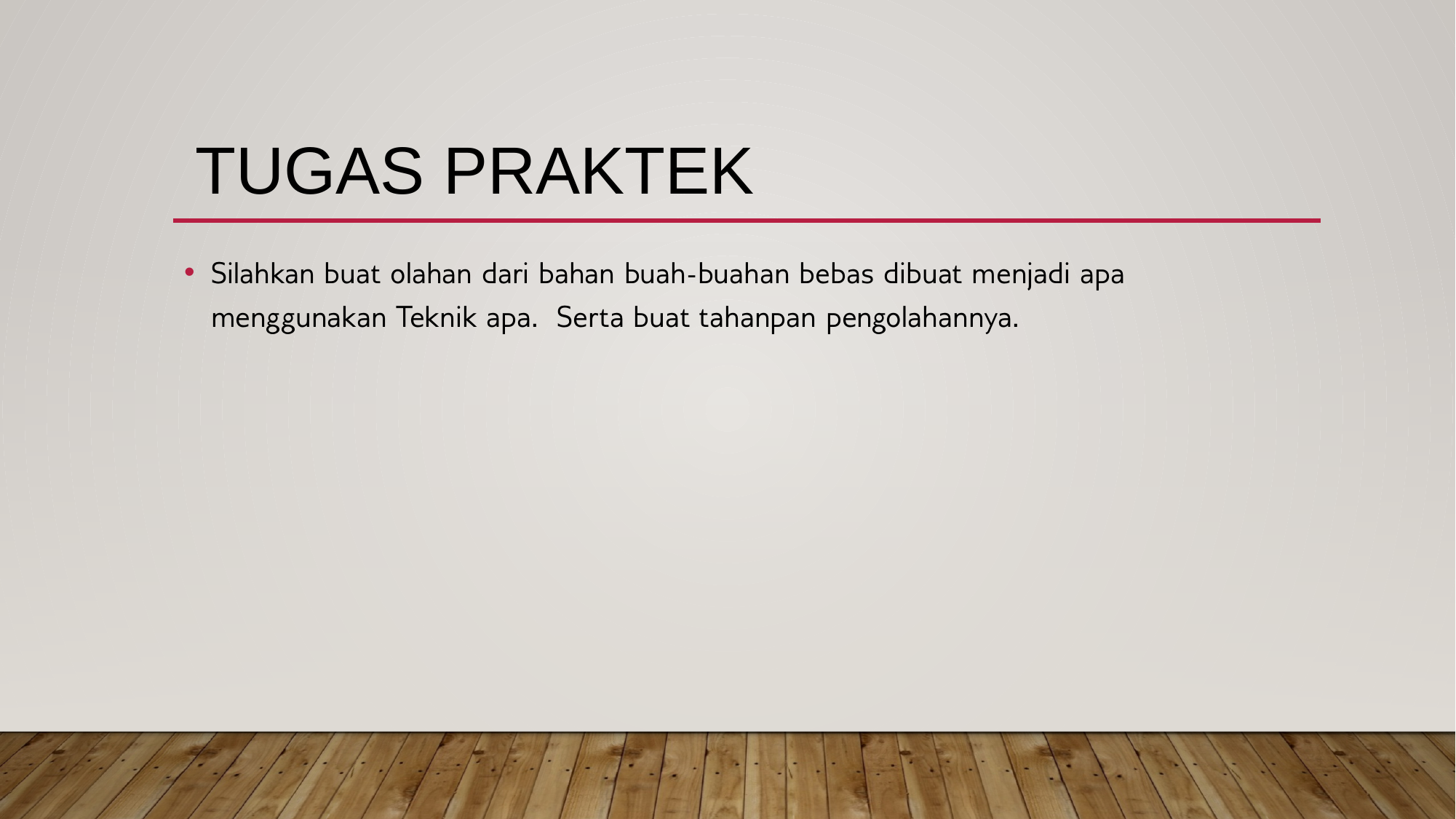

# TUGAS PRAKTEK
Silahkan buat olahan dari bahan buah-buahan bebas dibuat menjadi apa menggunakan Teknik apa.  Serta buat tahanpan pengolahannya.